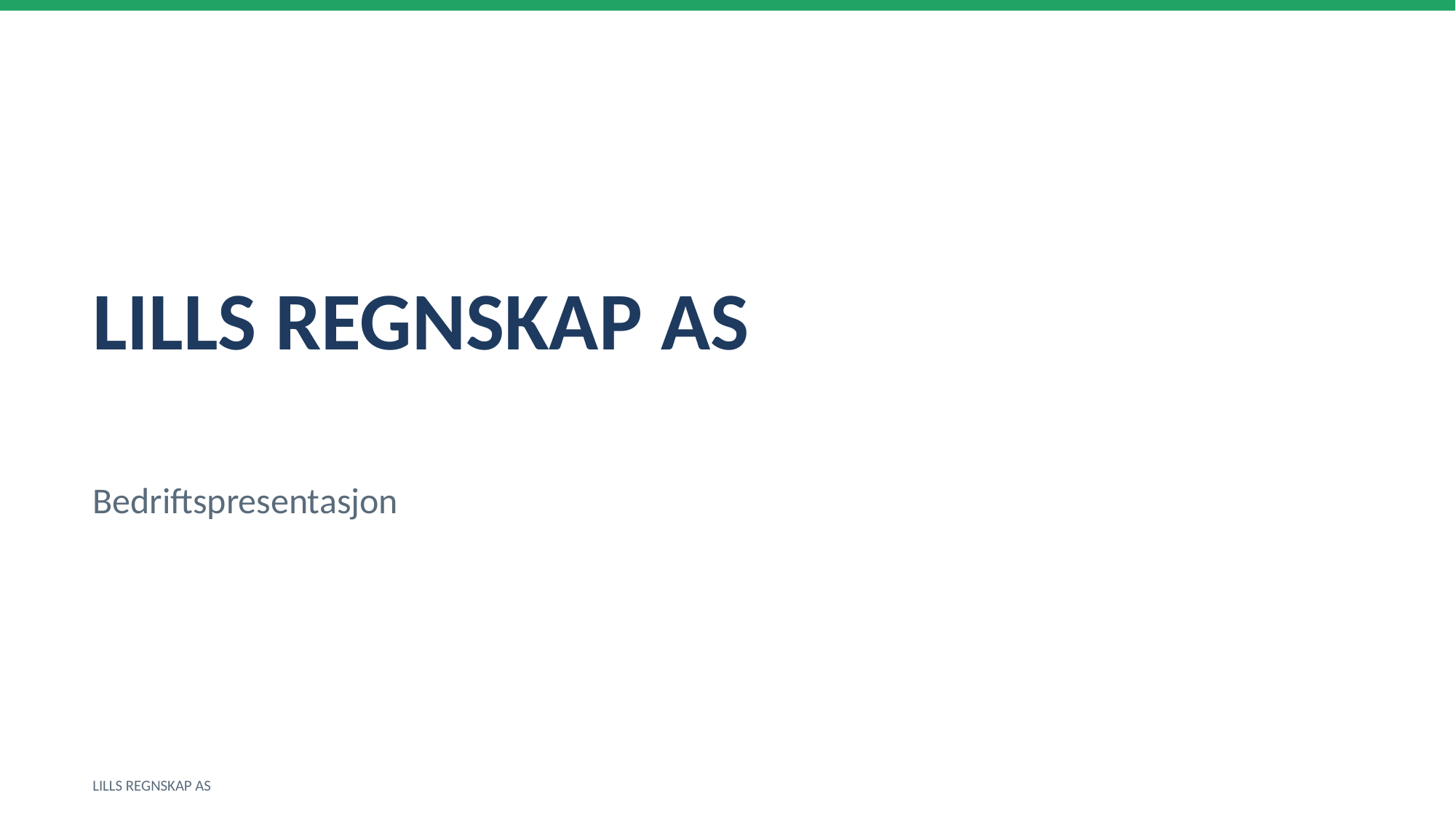

LILLS REGNSKAP AS
Bedriftspresentasjon
LILLS REGNSKAP AS